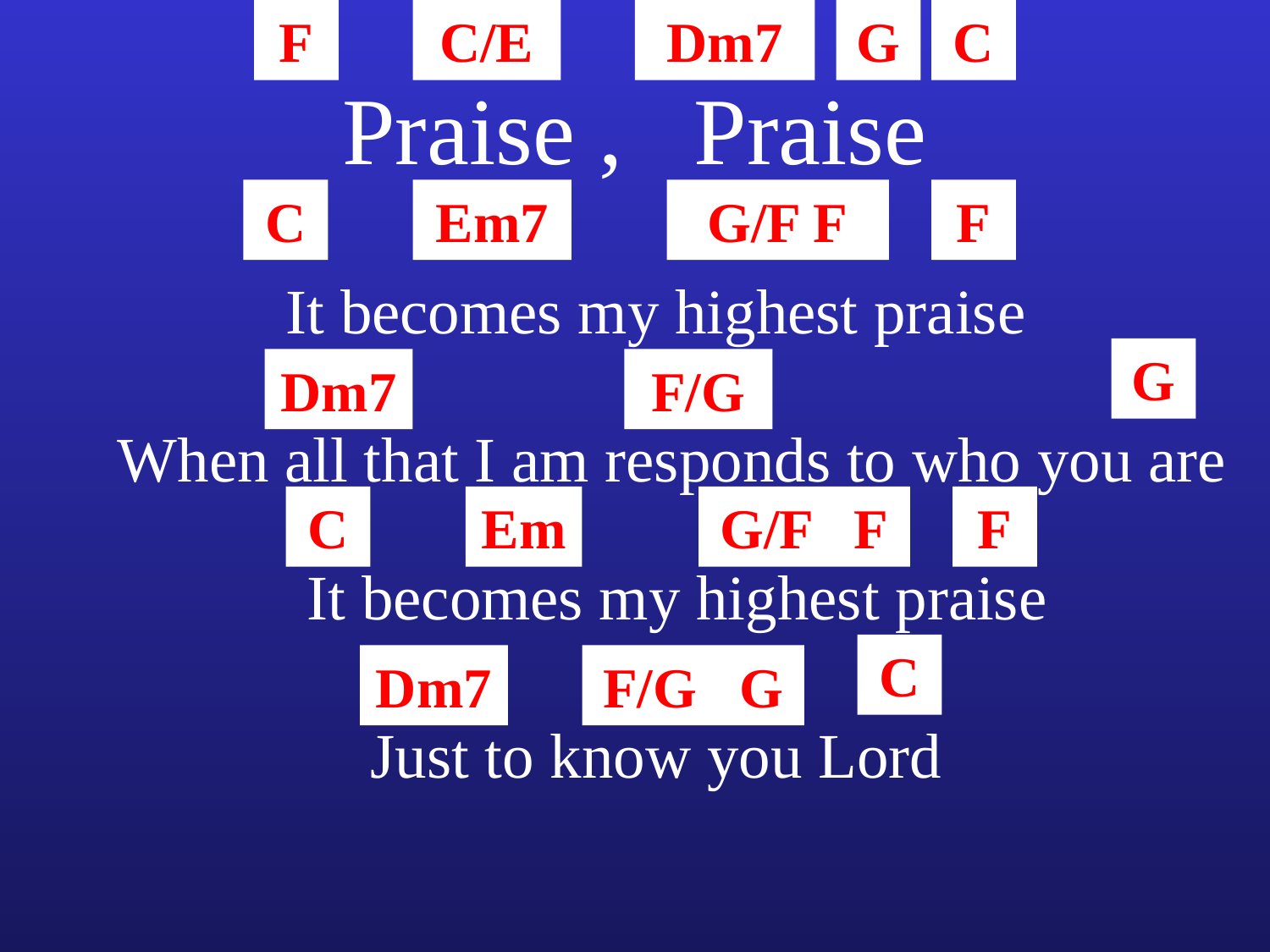

F
C/E
Dm7
G
C
Praise ,   Praise
C
Em7
G/F F
F
It becomes my highest praise
G
Dm7
F/G
When all that I am responds to who you are
C
Em
G/F   F
F
It becomes my highest praise
C
Dm7
F/G   G
Just to know you Lord